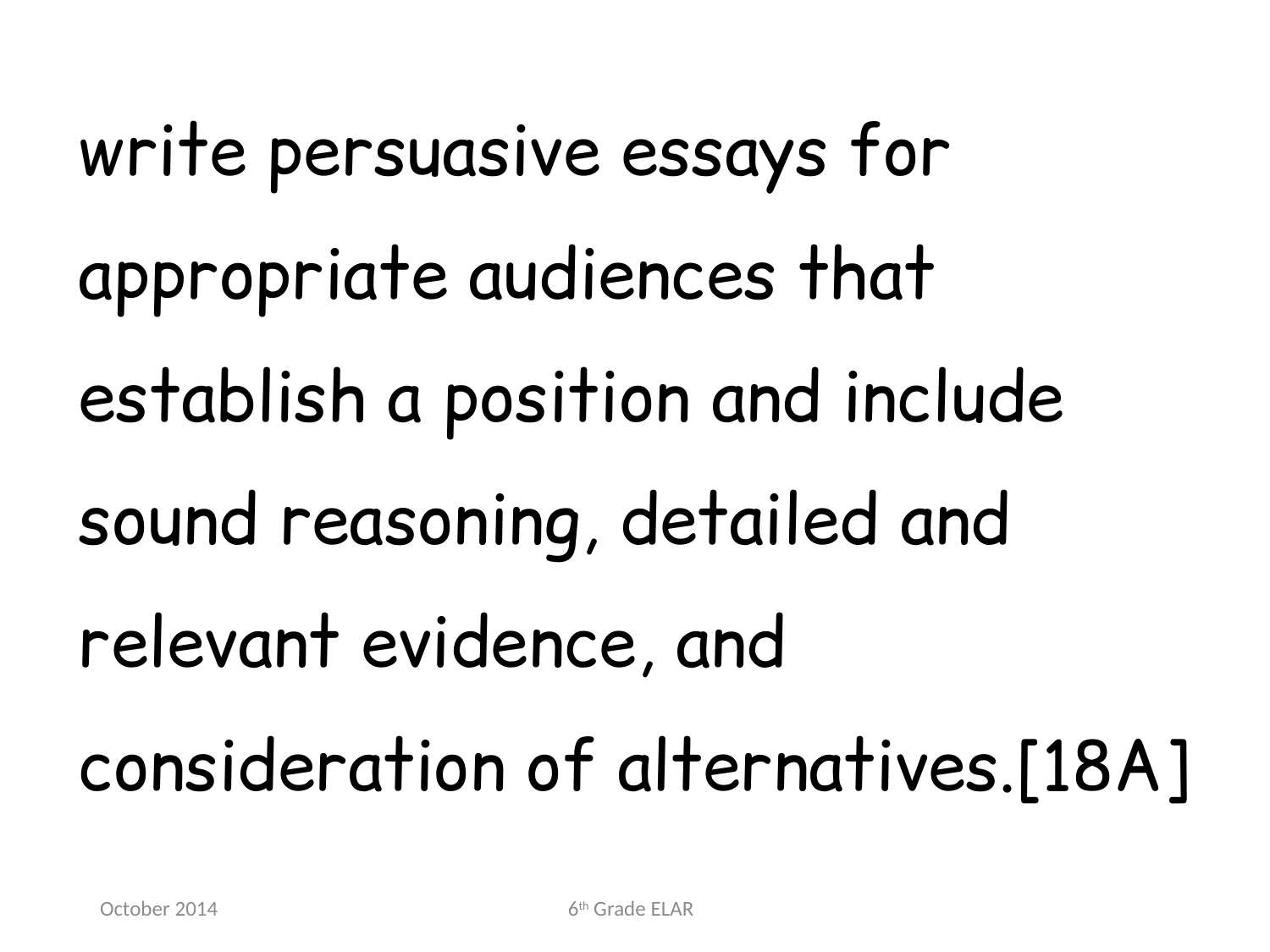

write persuasive essays for appropriate audiences that establish a position and include sound reasoning, detailed and relevant evidence, and consideration of alternatives.[18A]
October 2014
6th Grade ELAR